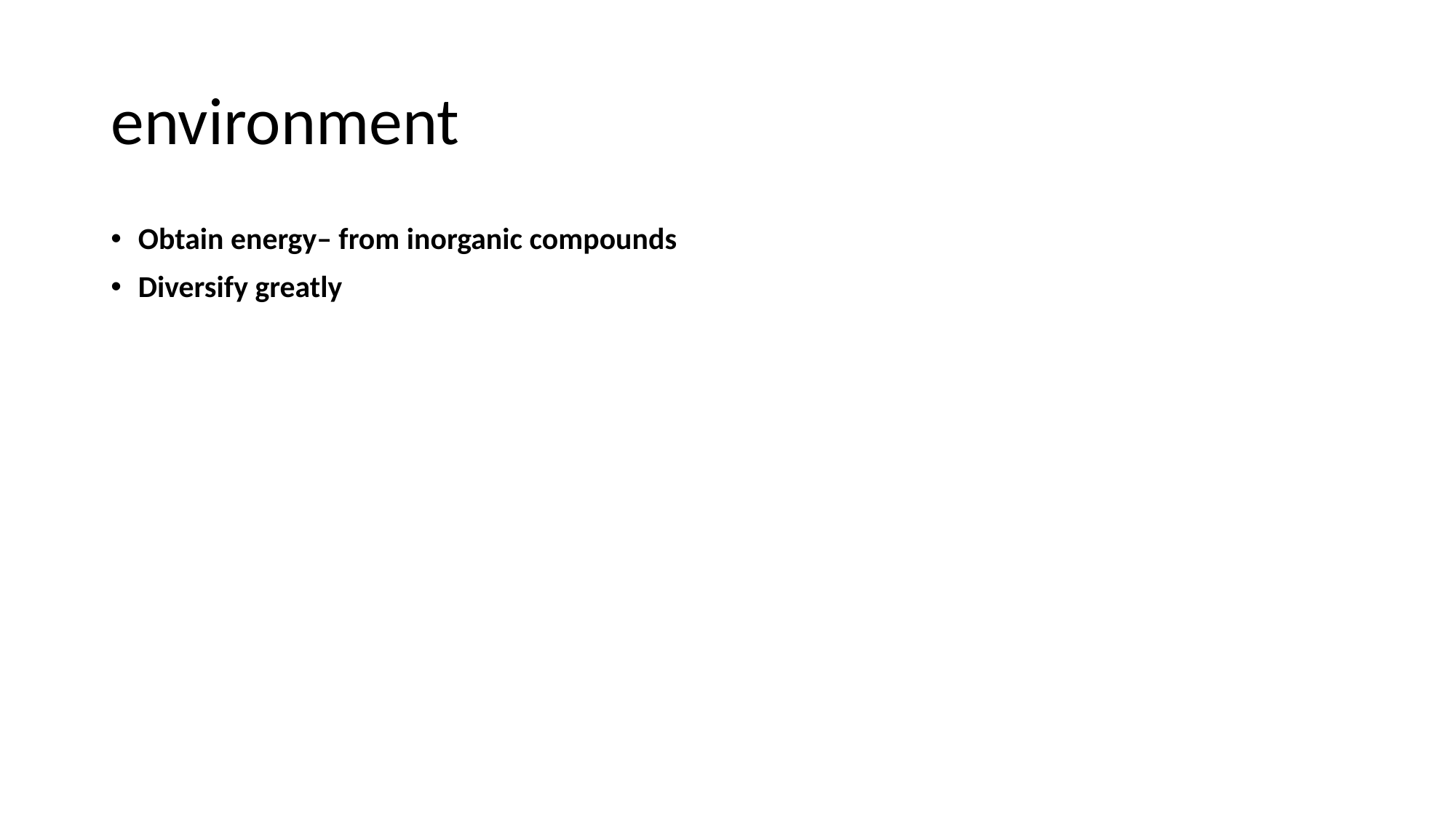

# environment
Obtain energy– from inorganic compounds
Diversify greatly